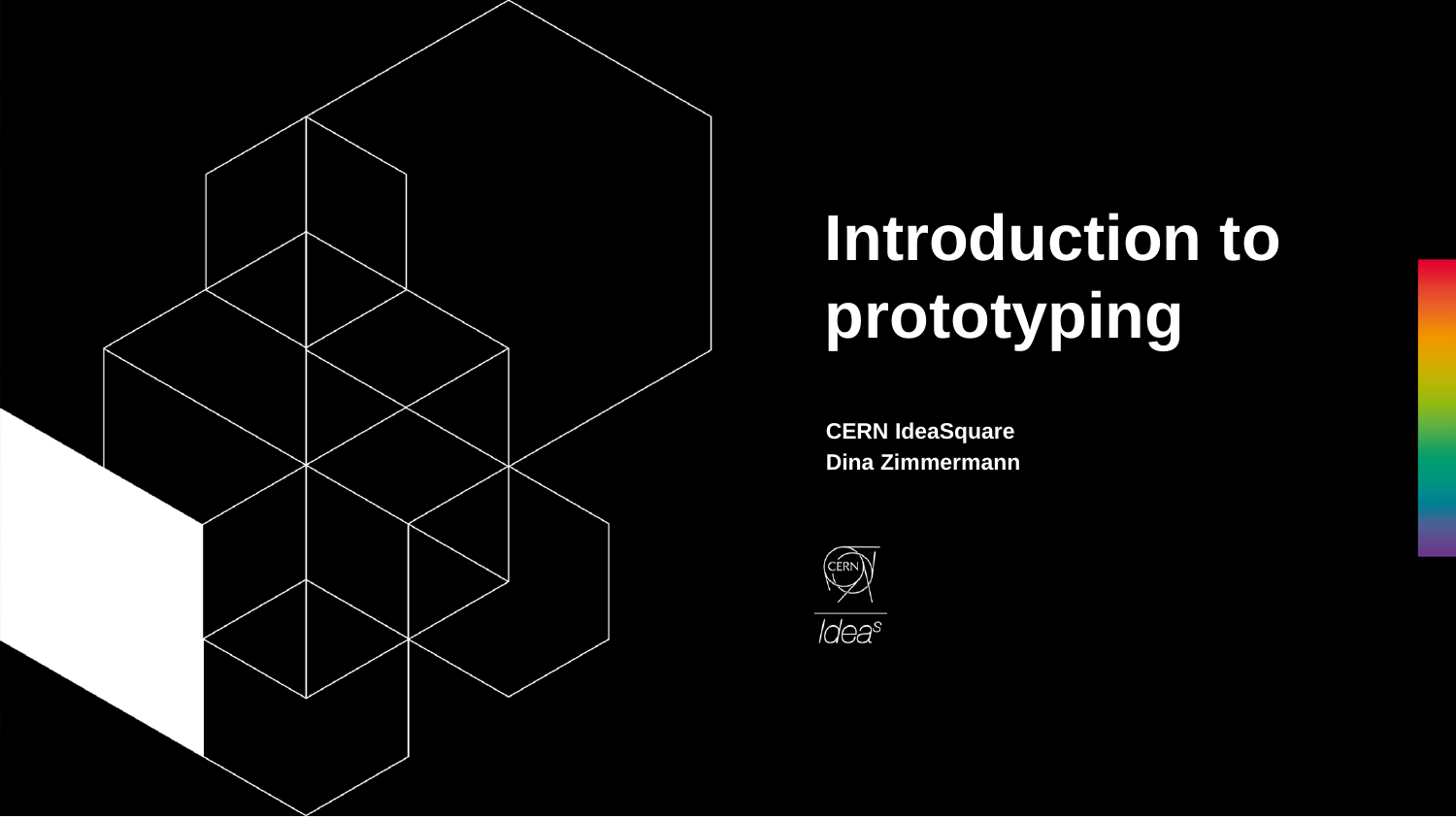

# Introduction to prototyping

CERN IdeaSquare
Dina Zimmermann